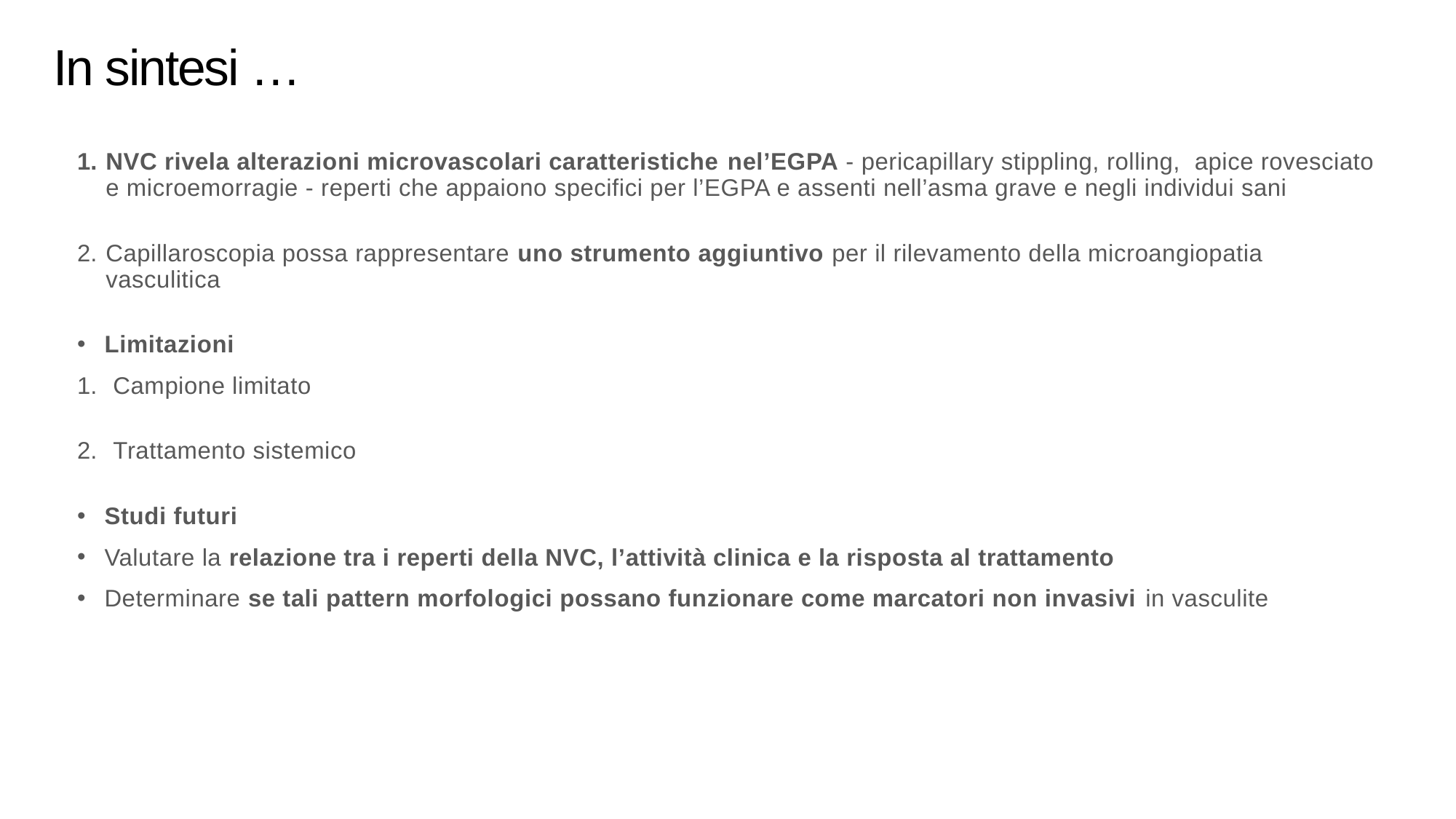

In sintesi …
NVC rivela alterazioni microvascolari caratteristiche nel’EGPA - pericapillary stippling, rolling,  apice rovesciato e microemorragie - reperti che appaiono specifici per l’EGPA e assenti nell’asma grave e negli individui sani
Capillaroscopia possa rappresentare uno strumento aggiuntivo per il rilevamento della microangiopatia vasculitica
Limitazioni
 Campione limitato
 Trattamento sistemico
Studi futuri
Valutare la relazione tra i reperti della NVC, l’attività clinica e la risposta al trattamento
Determinare se tali pattern morfologici possano funzionare come marcatori non invasivi in vasculite